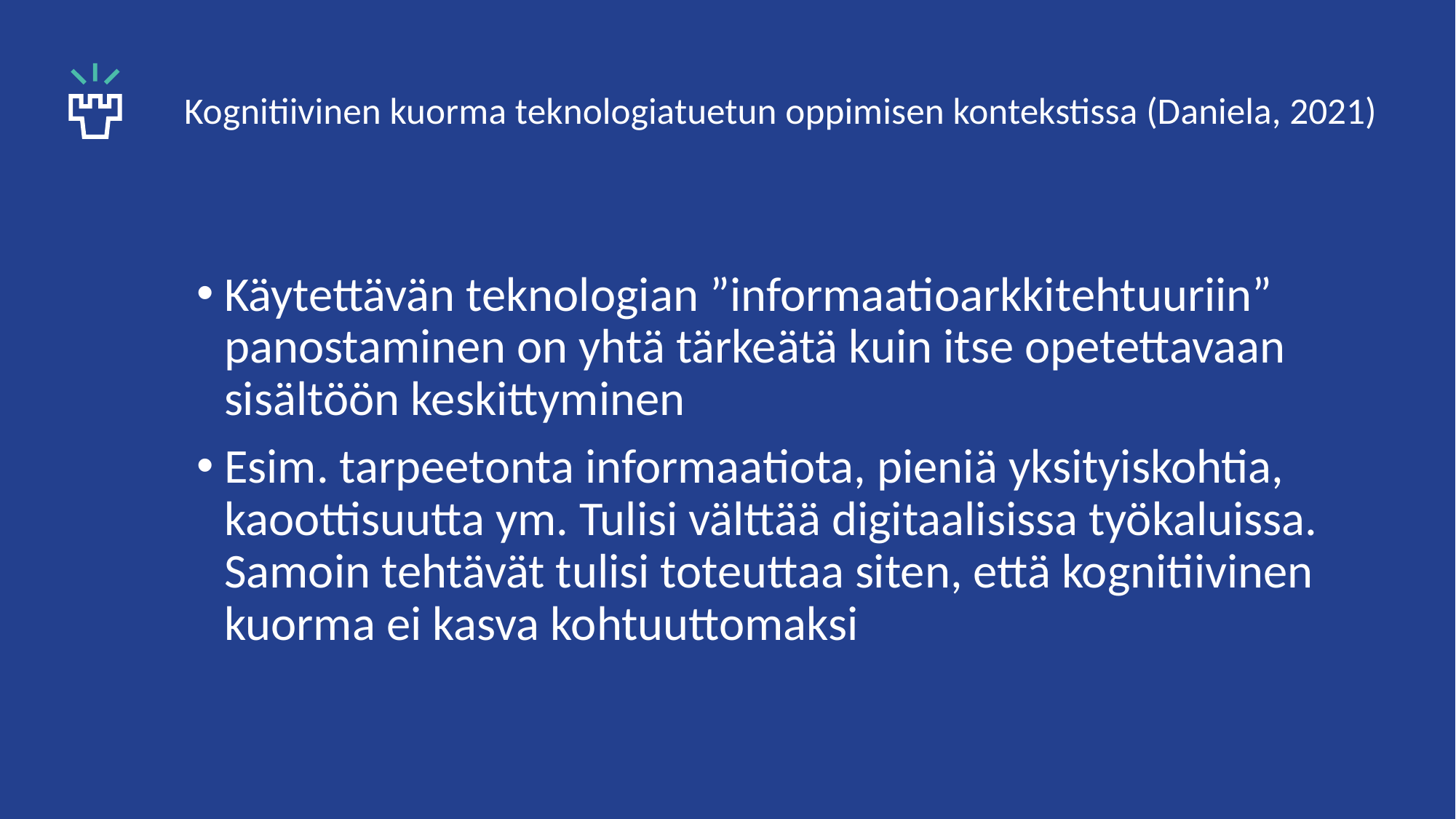

# Kognitiivinen kuorma teknologiatuetun oppimisen kontekstissa (Daniela, 2021)

Käytettävän teknologian ”informaatioarkkitehtuuriin” panostaminen on yhtä tärkeätä kuin itse opetettavaan sisältöön keskittyminen
Esim. tarpeetonta informaatiota, pieniä yksityiskohtia, kaoottisuutta ym. Tulisi välttää digitaalisissa työkaluissa. Samoin tehtävät tulisi toteuttaa siten, että kognitiivinen kuorma ei kasva kohtuuttomaksi